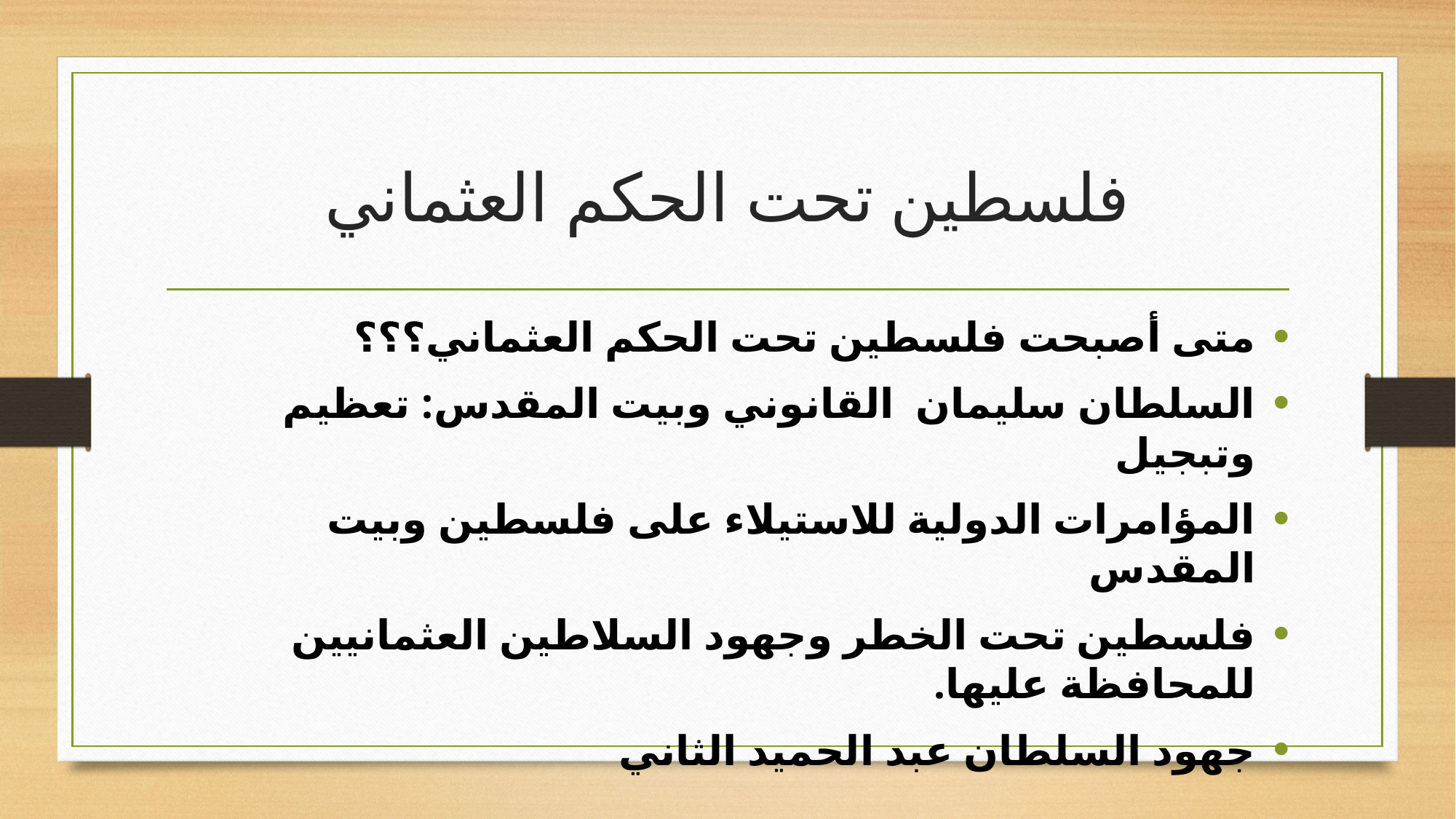

# فلسطين تحت الحكم العثماني
متى أصبحت فلسطين تحت الحكم العثماني؟؟؟
السلطان سليمان  القانوني وبيت المقدس: تعظيم وتبجيل
المؤامرات الدولية للاستيلاء على فلسطين وبيت المقدس
فلسطين تحت الخطر وجهود السلاطين العثمانيين للمحافظة عليها.
جهود السلطان عبد الحميد الثاني